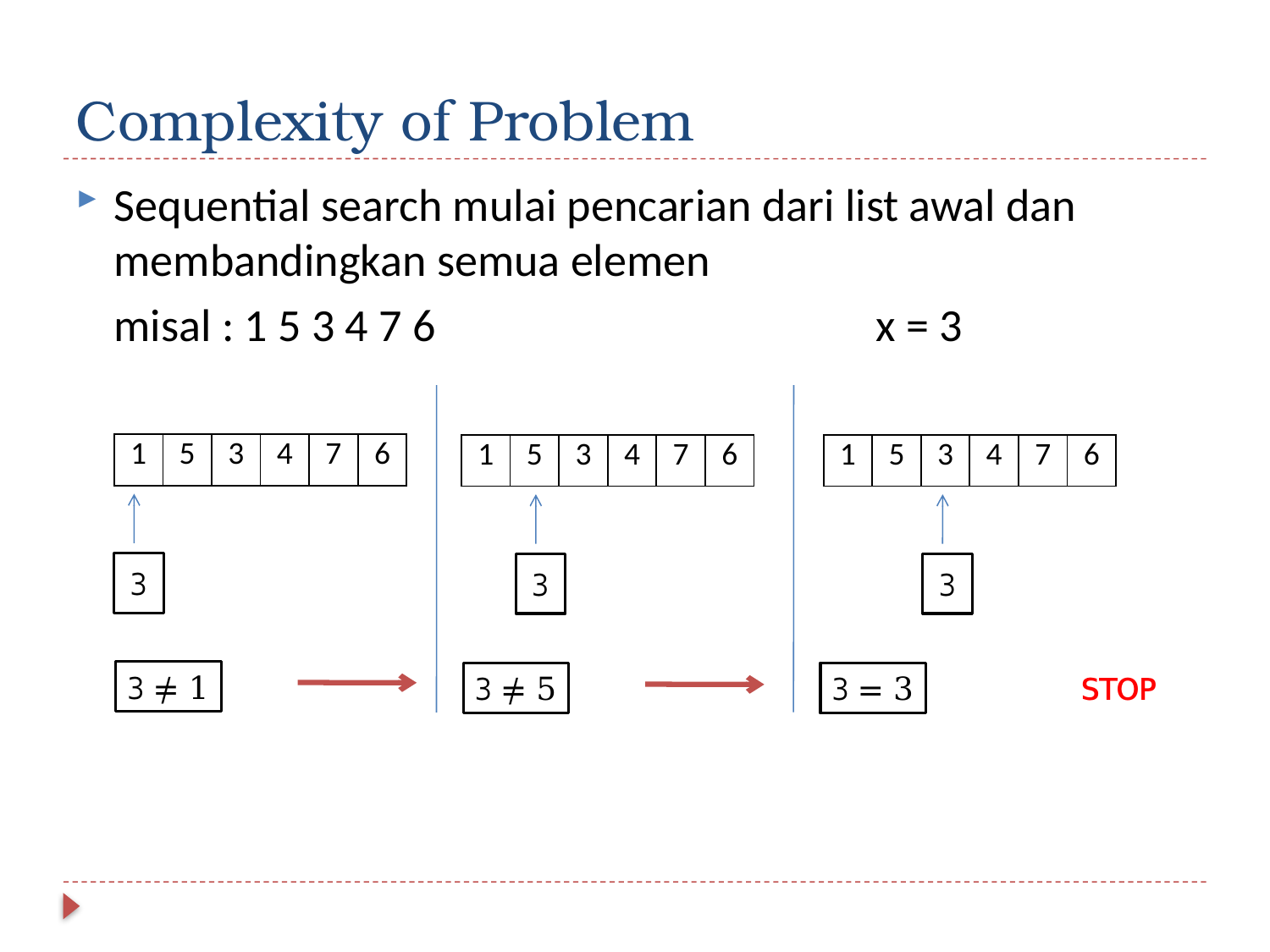

# Complexity of Problem
Sequential search mulai pencarian dari list awal dan membandingkan semua elemen
	misal : 1 5 3 4 7 6				x = 3

| 1 | 5 | 3 | 4 | 7 | 6 |
| --- | --- | --- | --- | --- | --- |
| 1 | 5 | 3 | 4 | 7 | 6 |
| --- | --- | --- | --- | --- | --- |
| 1 | 5 | 3 | 4 | 7 | 6 |
| --- | --- | --- | --- | --- | --- |
3
3
3
3 ≠ 1
3 ≠ 5
3 = 3
STOP